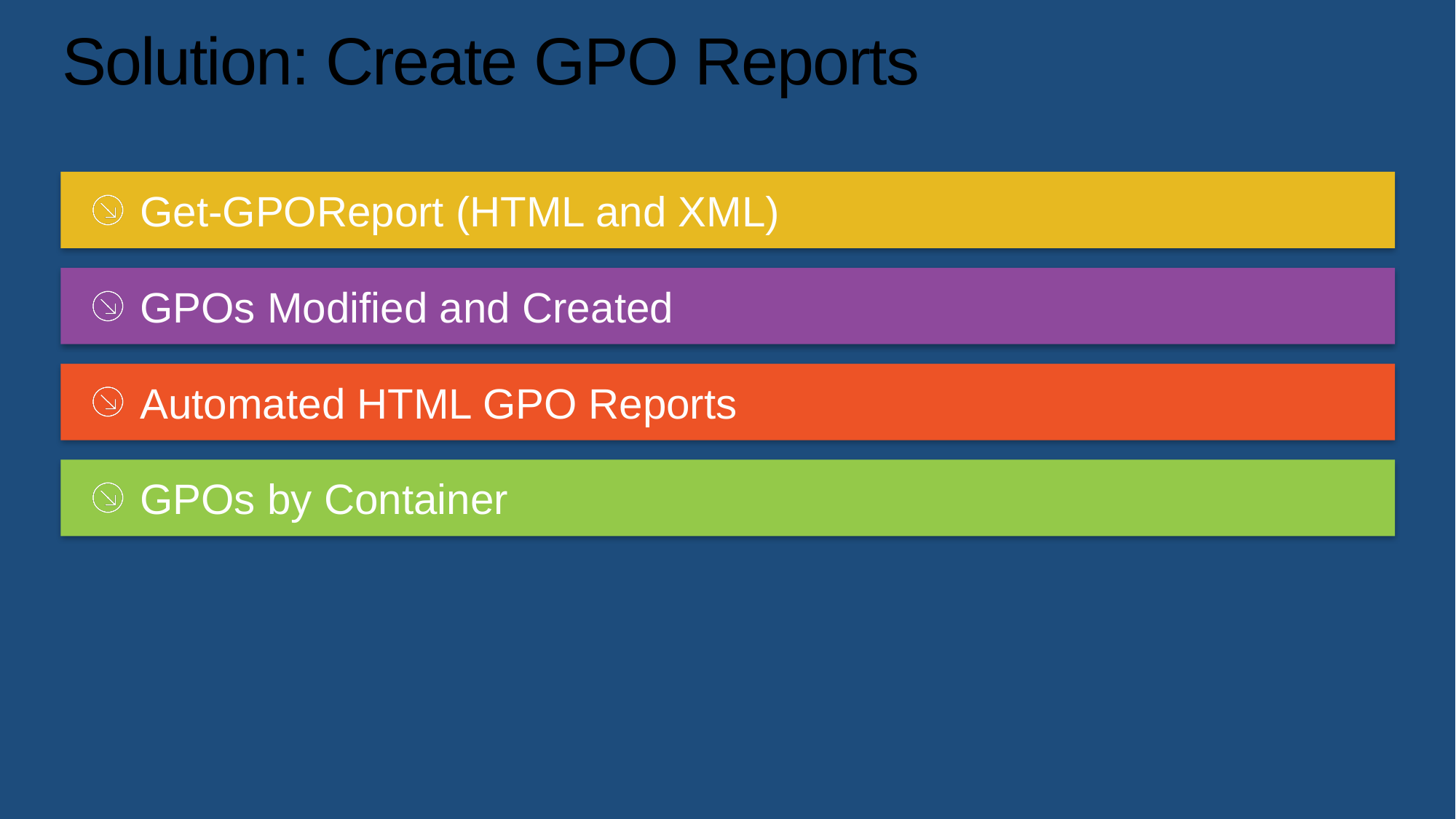

# Solution: Create GPO Reports

Get-GPOReport (HTML and XML)

GPOs Modified and Created

Automated HTML GPO Reports

GPOs by Container